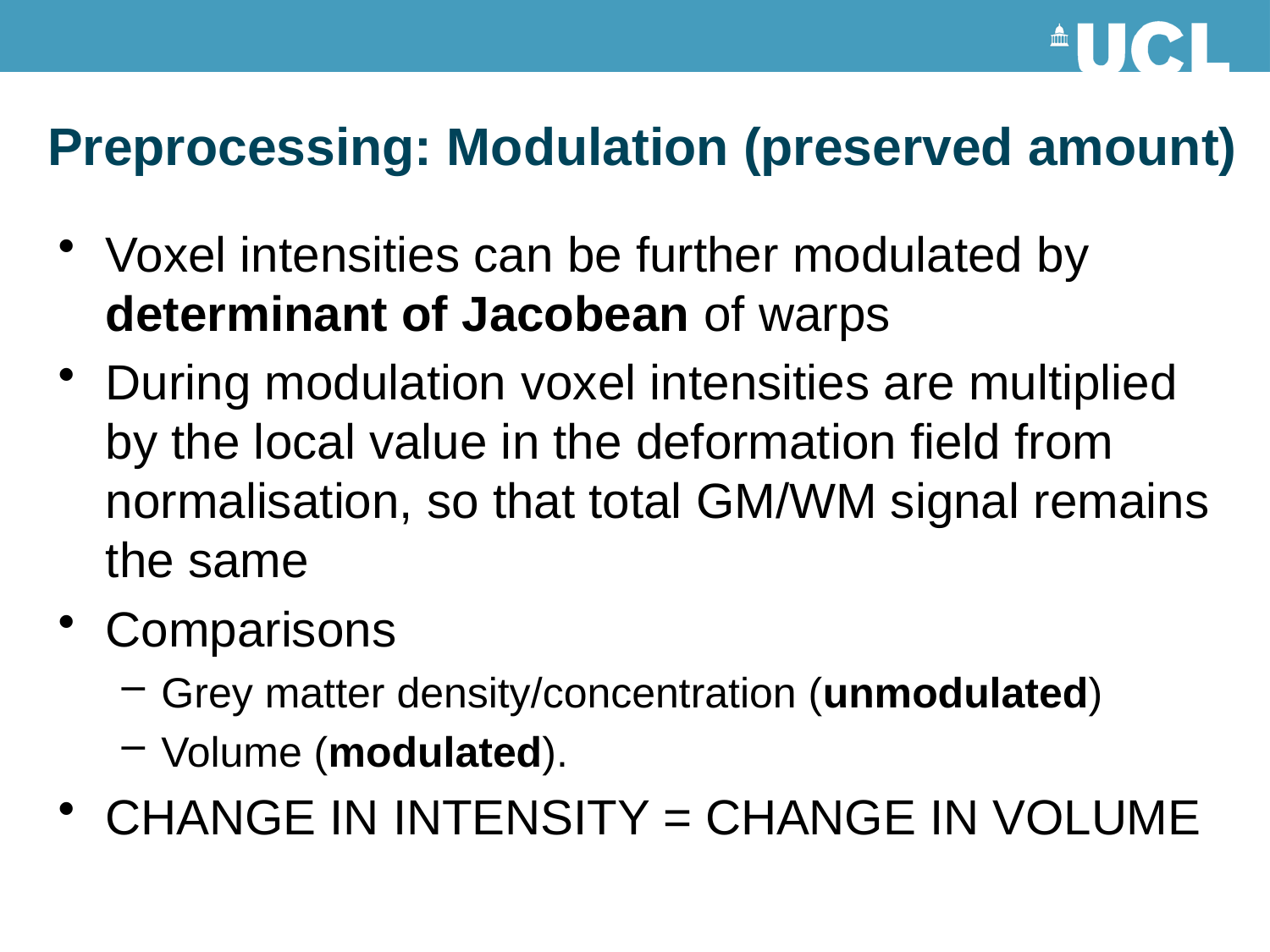

Preprocessing: Modulation (preserved amount)
Voxel intensities can be further modulated by determinant of Jacobean of warps
During modulation voxel intensities are multiplied by the local value in the deformation field from normalisation, so that total GM/WM signal remains the same
Comparisons
Grey matter density/concentration (unmodulated)
Volume (modulated).
CHANGE IN INTENSITY = CHANGE IN VOLUME